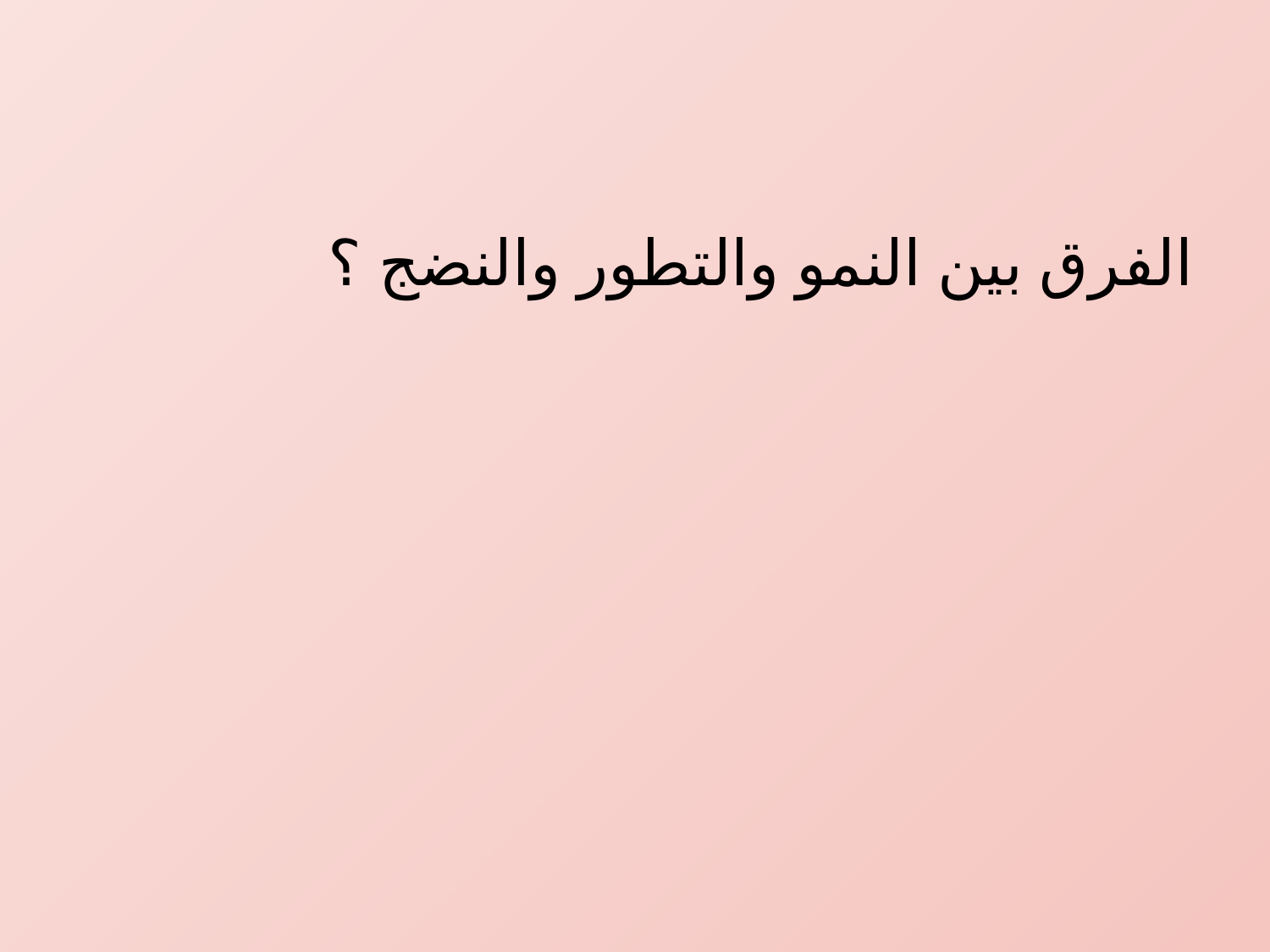

#
الفرق بين النمو والتطور والنضج ؟